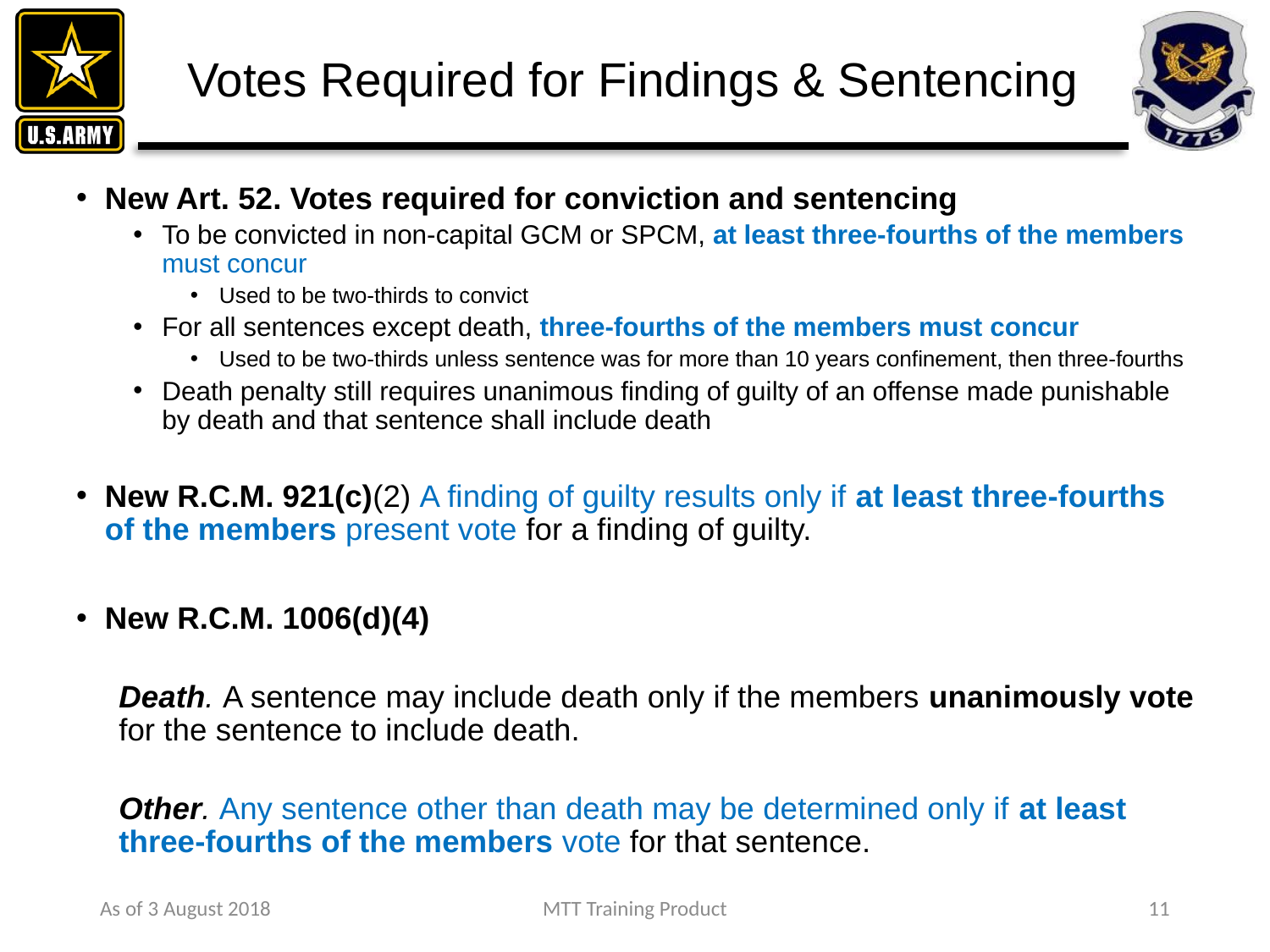

# Votes Required for Findings & Sentencing
New Art. 52. Votes required for conviction and sentencing
To be convicted in non-capital GCM or SPCM, at least three-fourths of the members must concur
Used to be two-thirds to convict
For all sentences except death, three-fourths of the members must concur
Used to be two-thirds unless sentence was for more than 10 years confinement, then three-fourths
Death penalty still requires unanimous finding of guilty of an offense made punishable by death and that sentence shall include death

New R.C.M. 921(c)(2) A finding of guilty results only if at least three-fourths of the members present vote for a finding of guilty.

New R.C.M. 1006(d)(4)
Death. A sentence may include death only if the members unanimously vote for the sentence to include death.
Other. Any sentence other than death may be determined only if at least three-fourths of the members vote for that sentence.

As of 3 August 2018
MTT Training Product
11